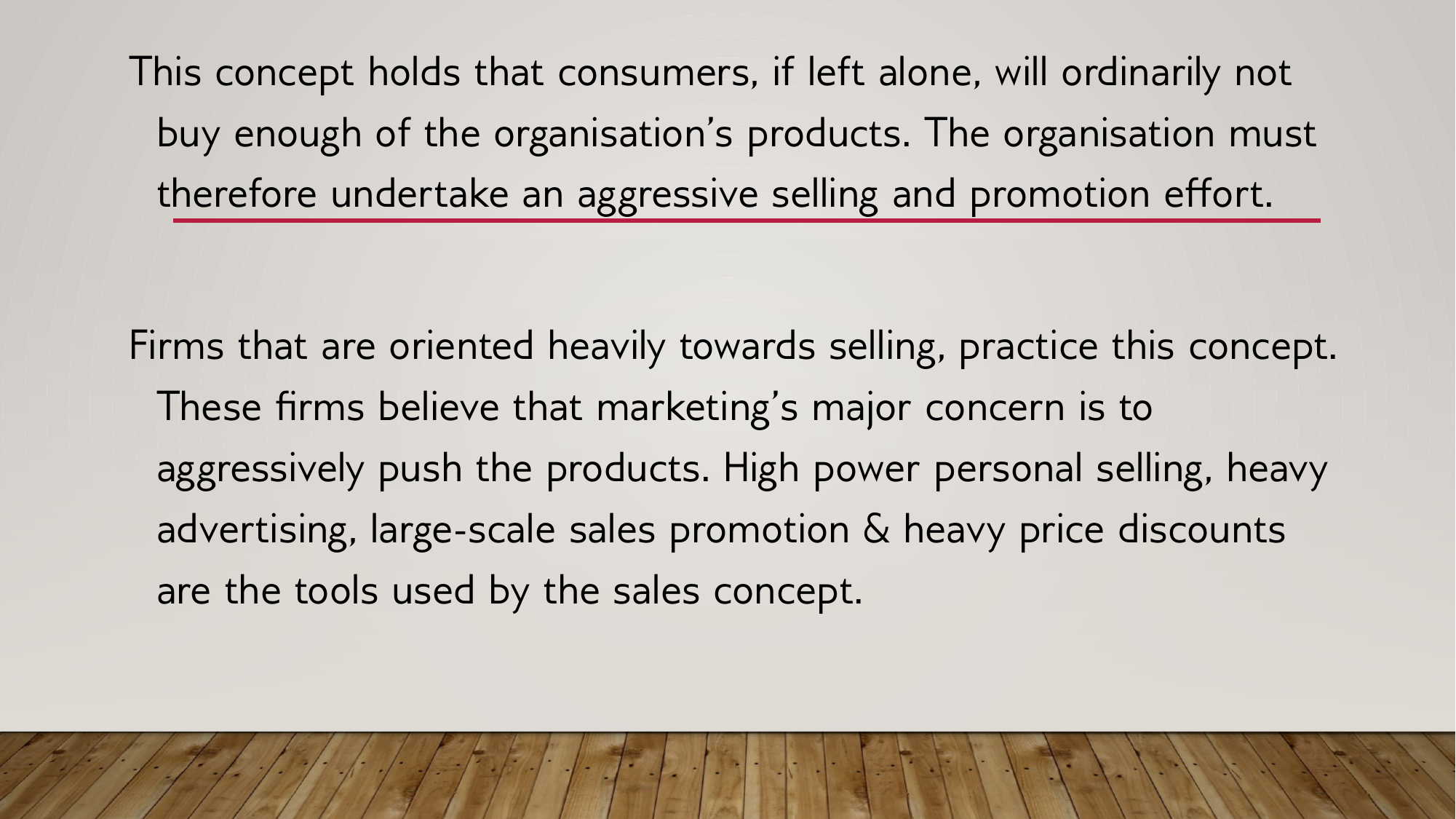

This concept holds that consumers, if left alone, will ordinarily not buy enough of the organisation’s products. The organisation must therefore undertake an aggressive selling and promotion effort.

Firms that are oriented heavily towards selling, practice this concept. These firms believe that marketing’s major concern is to aggressively push the products. High power personal selling, heavy advertising, large-scale sales promotion & heavy price discounts are the tools used by the sales concept.